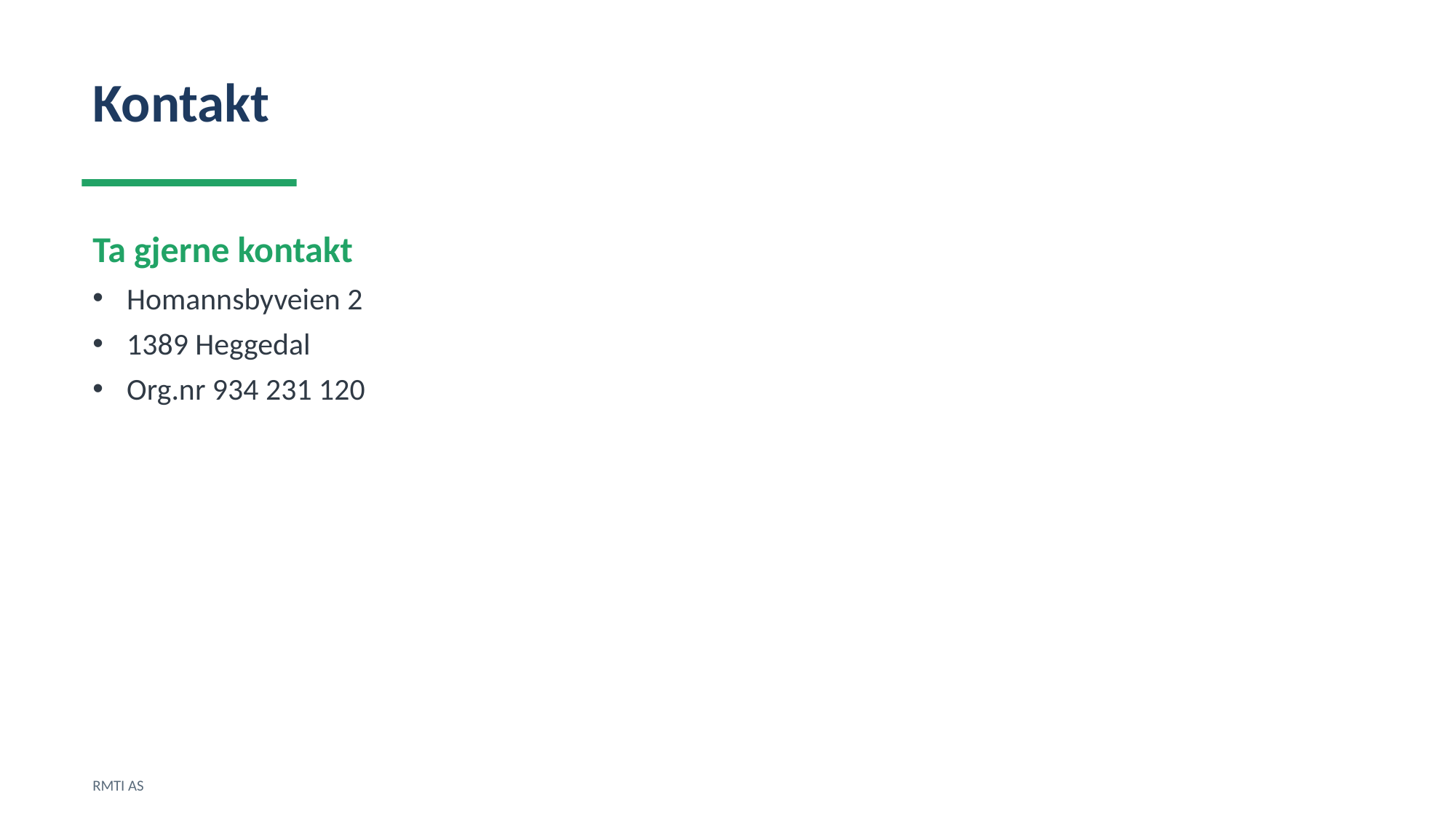

Kontakt

Ta gjerne kontakt
Homannsbyveien 2
1389 Heggedal
Org.nr 934 231 120
RMTI AS